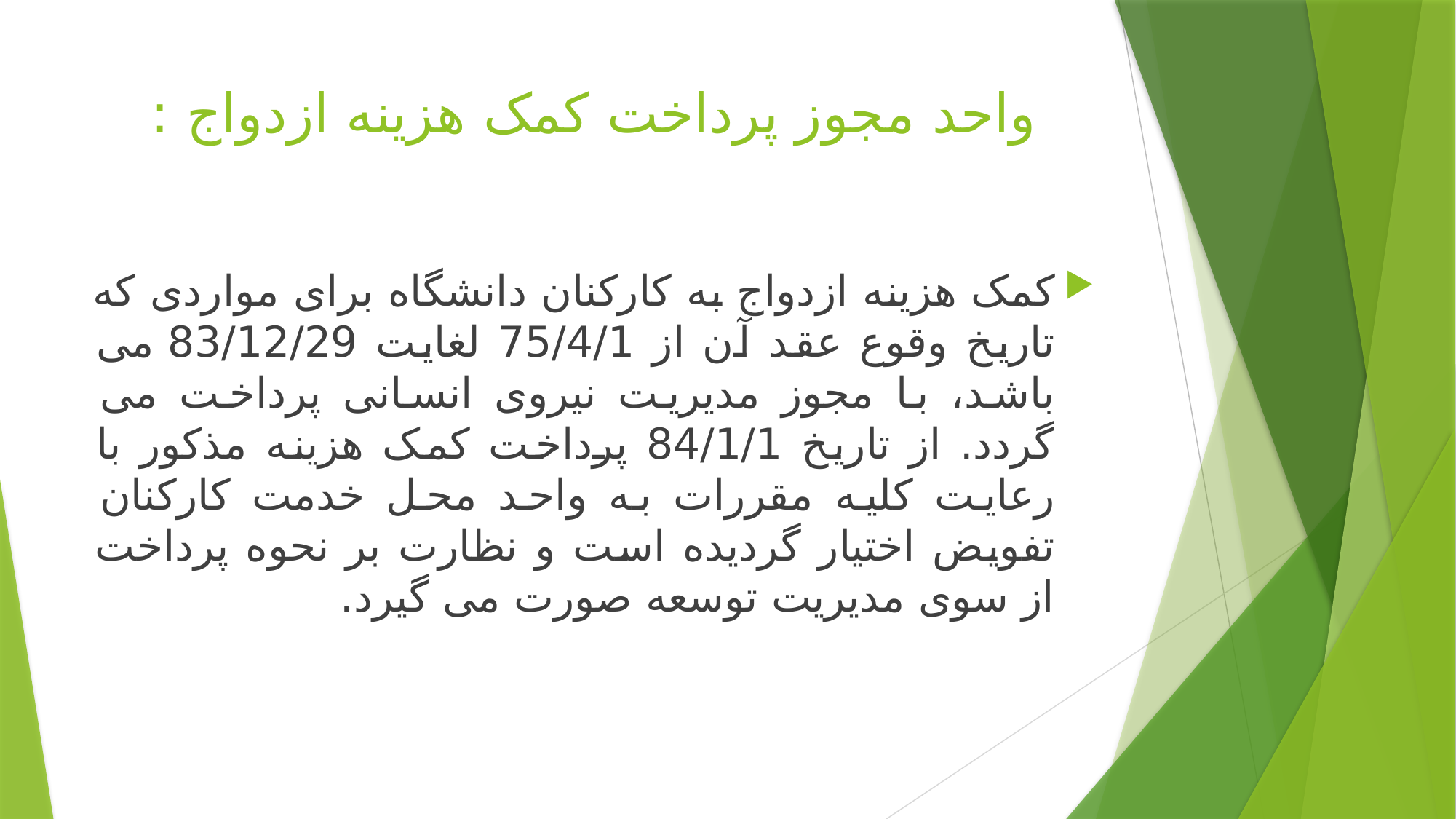

# واحد مجوز پرداخت کمک هزینه ازدواج :
کمک هزینه ازدواج به کارکنان دانشگاه برای مواردی که تاریخ وقوع عقد آن از 75/4/1 لغایت 83/12/29 می باشد، با مجوز مدیریت نیروی انسانی پرداخت می گردد. از تاریخ 84/1/1 پرداخت کمک هزینه مذکور با رعایت کلیه مقررات به واحد محل خدمت کارکنان تفویض اختیار گردیده است و نظارت بر نحوه پرداخت از سوی مدیریت توسعه صورت می گیرد.